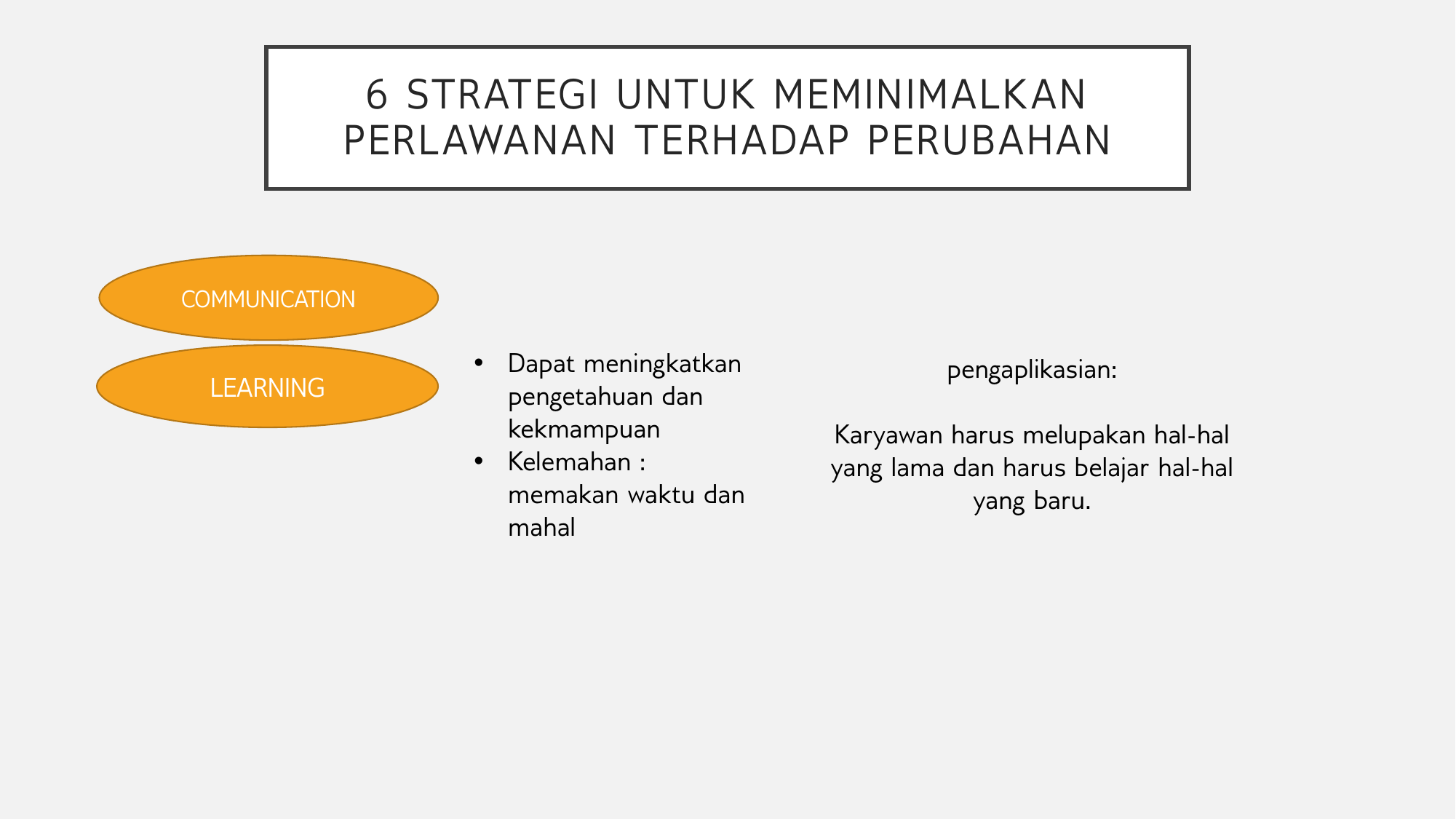

# 6 Strategi untuk Meminimalkan Perlawanan terhadap Perubahan
COMMUNICATION
Dapat meningkatkan pengetahuan dan kekmampuan
Kelemahan : memakan waktu dan mahal

LEARNING
pengaplikasian:

Karyawan harus melupakan hal-hal yang lama dan harus belajar hal-hal yang baru.